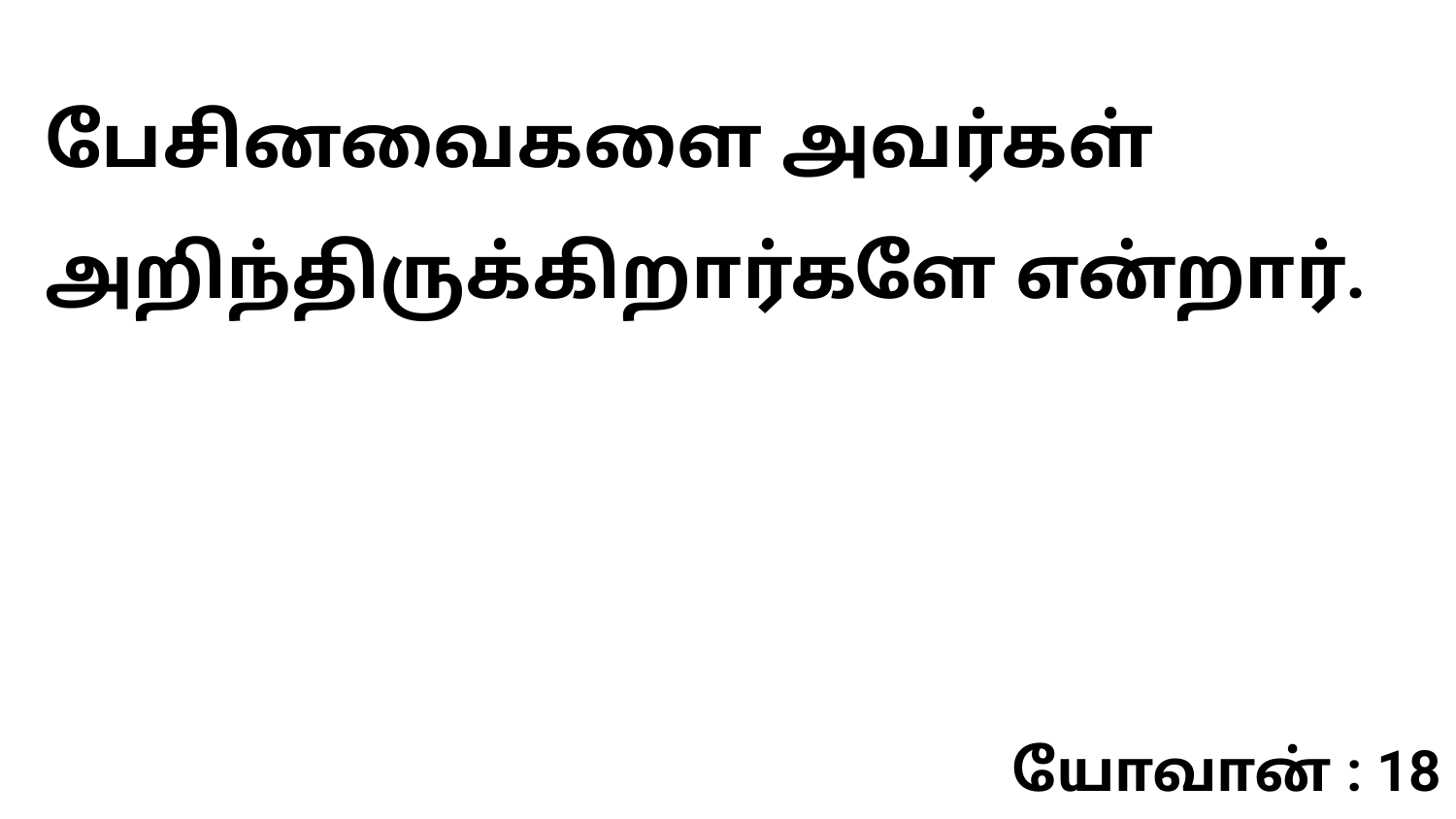

பேசினவைகளை அவர்கள் அறிந்திருக்கிறார்களே என்றார்.
யோவான் : 18